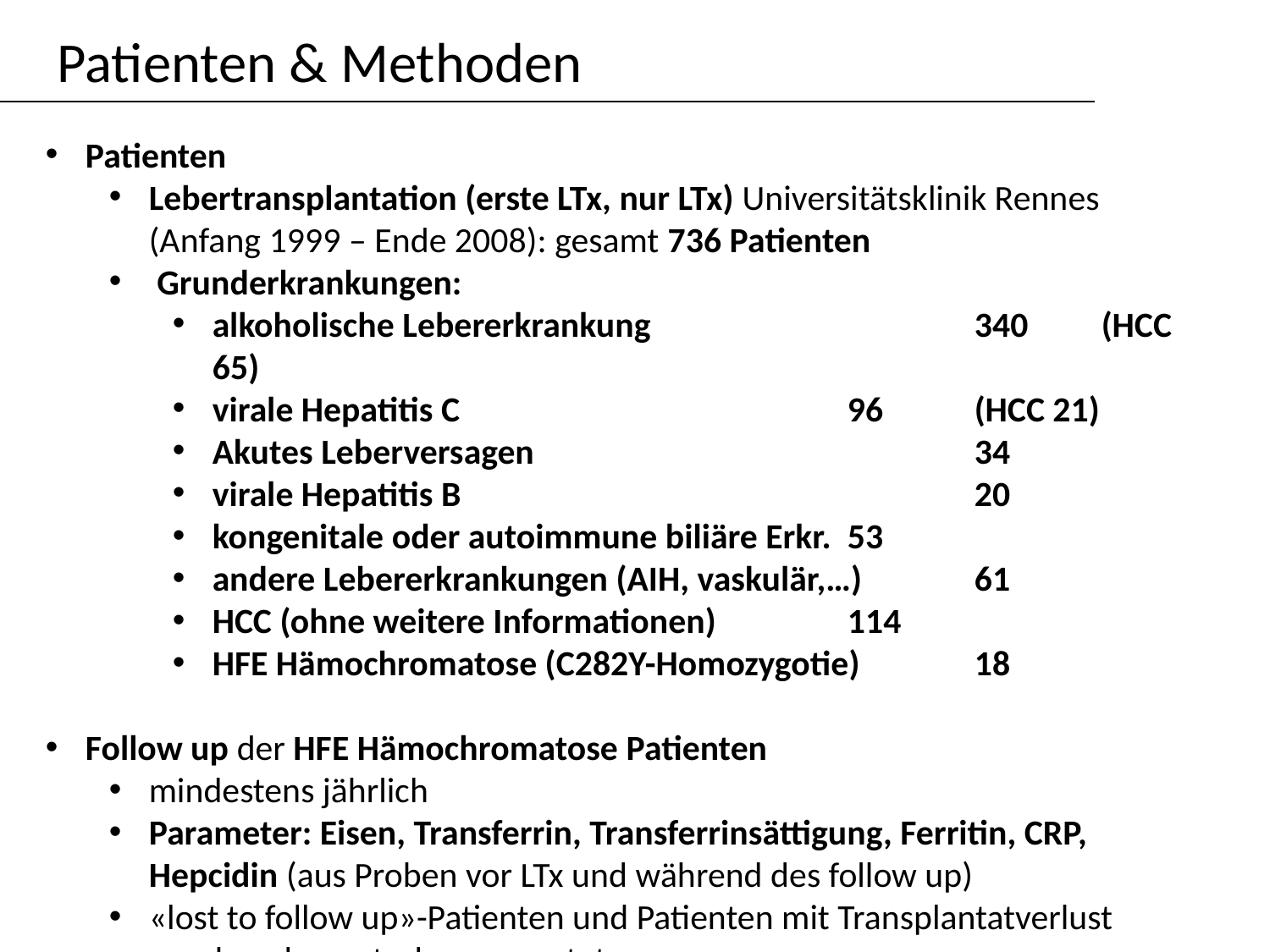

Patienten & Methoden
Patienten
Lebertransplantation (erste LTx, nur LTx) Universitätsklinik Rennes (Anfang 1999 – Ende 2008): gesamt 736 Patienten
 Grunderkrankungen:
alkoholische Lebererkrankung 			340 	(HCC 65)
virale Hepatitis C				96 	(HCC 21)
Akutes Leberversagen				34
virale Hepatitis B 				20
kongenitale oder autoimmune biliäre Erkr.	53
andere Lebererkrankungen (AIH, vaskulär,…)	61
HCC (ohne weitere Informationen)		114
HFE Hämochromatose (C282Y-Homozygotie)	18

Follow up der HFE Hämochromatose Patienten
mindestens jährlich
Parameter: Eisen, Transferrin, Transferrinsättigung, Ferritin, CRP, Hepcidin (aus Proben vor LTx und während des follow up)
«lost to follow up»-Patienten und Patienten mit Transplantatverlust wurden als verstorben gewertet